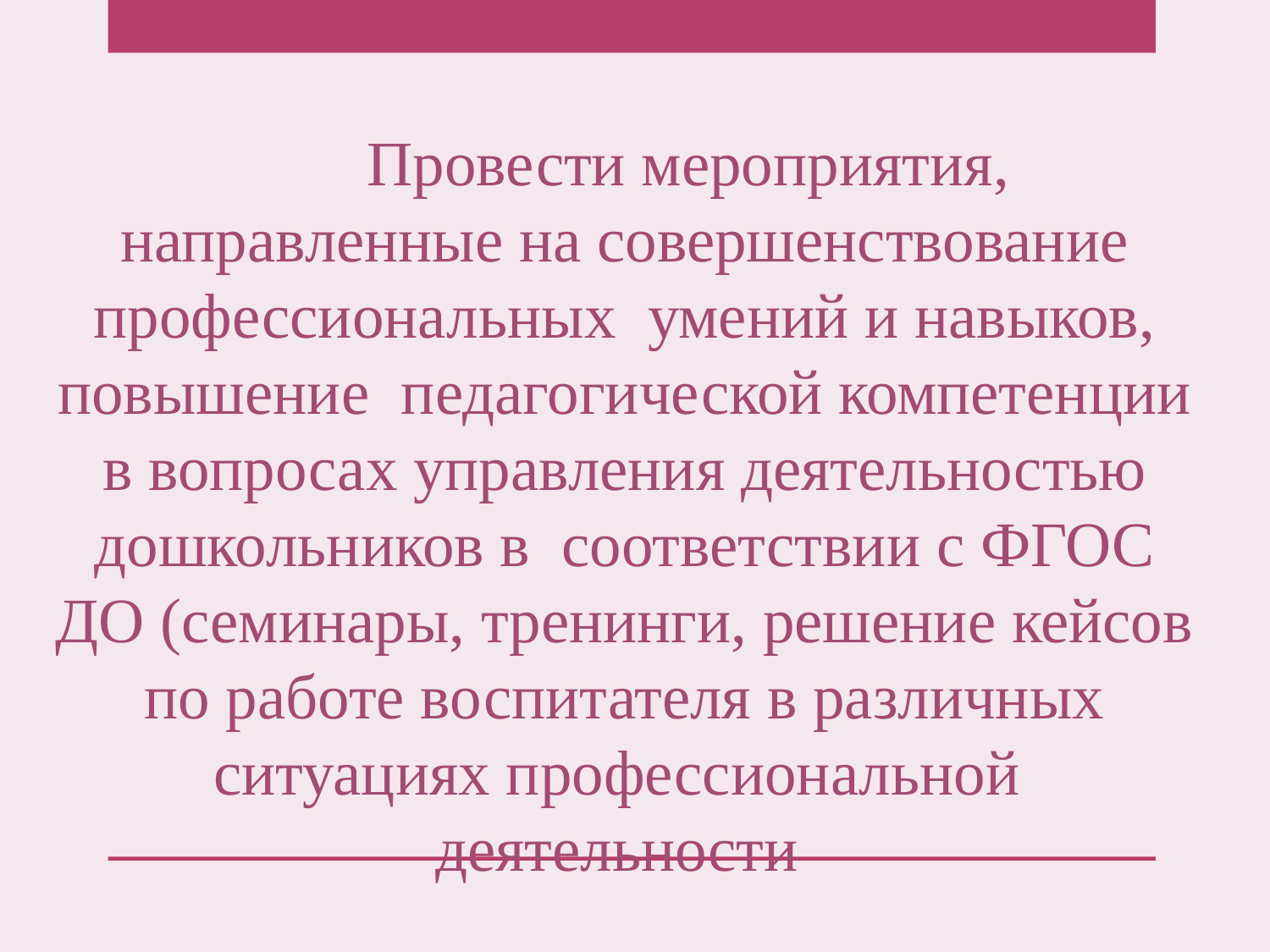

Провести мероприятия, направленные на совершенствование профессиональных  умений и навыков, повышение  педагогической компетенции в вопросах управления деятельностью дошкольников в  соответствии с ФГОС ДО (семинары, тренинги, решение кейсов по работе воспитателя в различных ситуациях профессиональной  деятельности
#